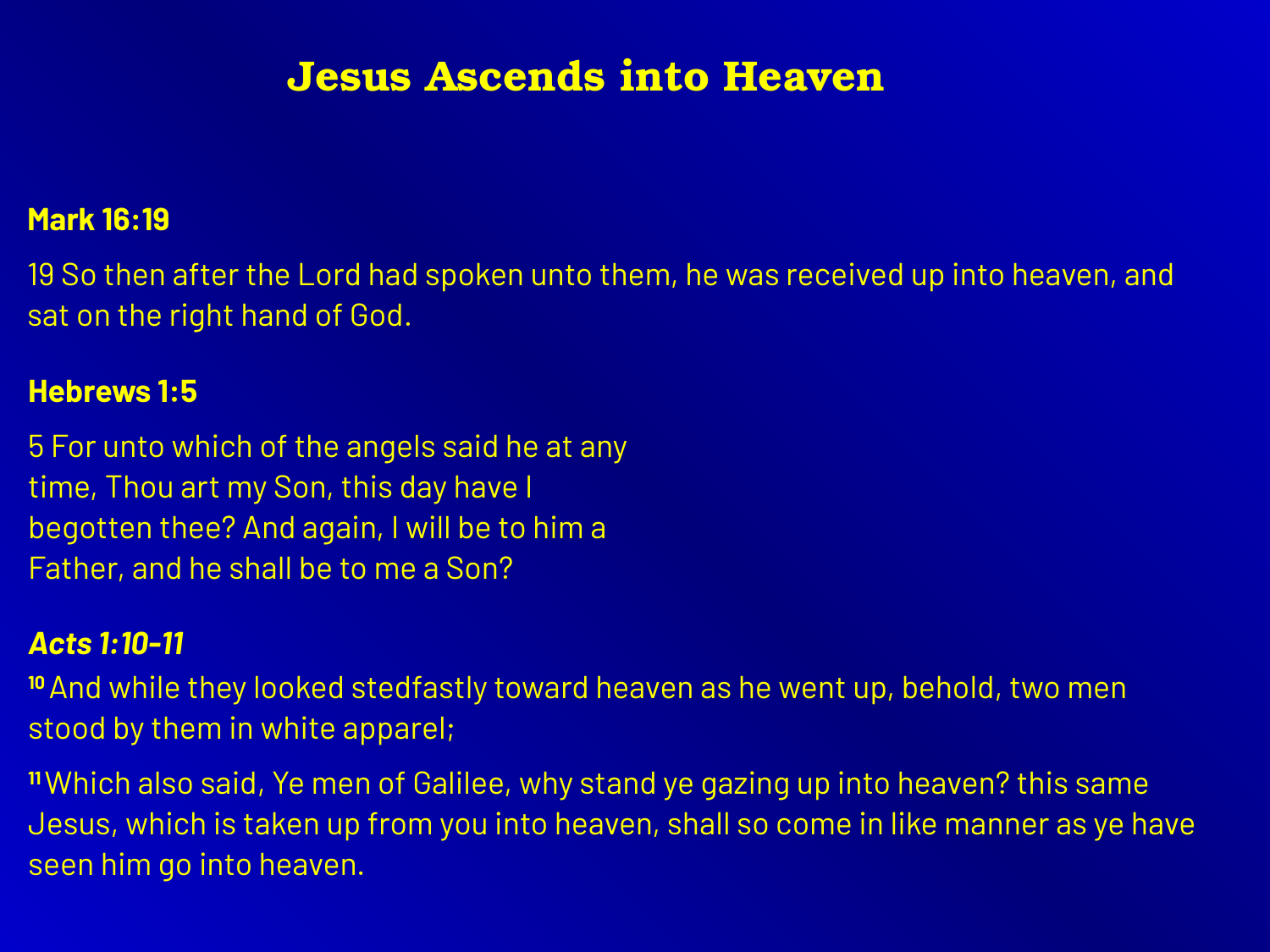

Jesus Ascends into Heaven
Mark 16:19
19 So then after the Lord had spoken unto them, he was received up into heaven, and sat on the right hand of God.
Hebrews 1:5
5 For unto which of the angels said he at any time, Thou art my Son, this day have I begotten thee? And again, I will be to him a Father, and he shall be to me a Son?
Acts 1:10-11
10 And while they looked stedfastly toward heaven as he went up, behold, two men stood by them in white apparel;
11 Which also said, Ye men of Galilee, why stand ye gazing up into heaven? this same Jesus, which is taken up from you into heaven, shall so come in like manner as ye have seen him go into heaven.